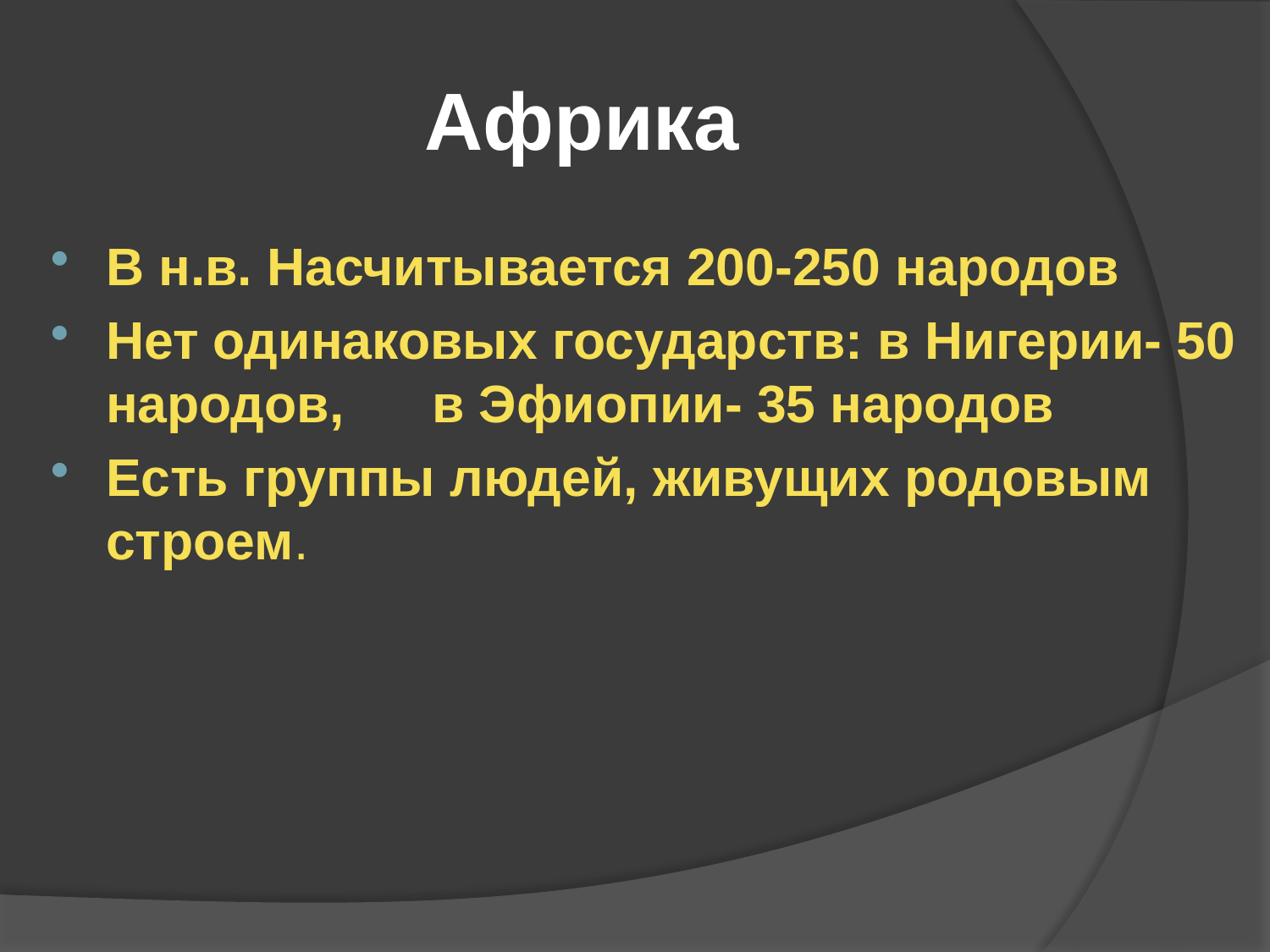

# Африка
В н.в. Насчитывается 200-250 народов
Нет одинаковых государств: в Нигерии- 50 народов,      в Эфиопии- 35 народов
Есть группы людей, живущих родовым строем.